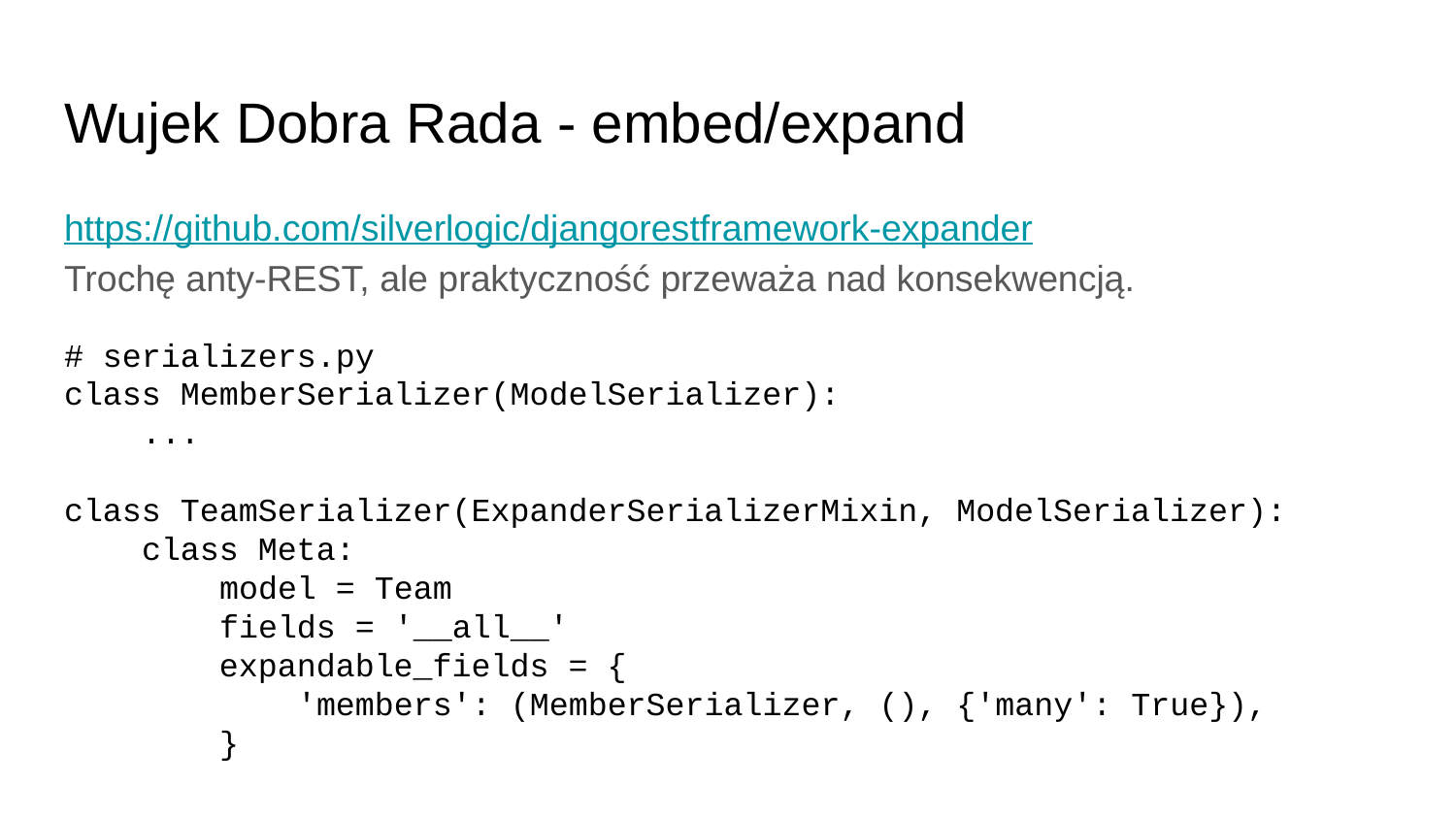

# Wujek Dobra Rada - embed/expand
https://github.com/silverlogic/djangorestframework-expander
Trochę anty-REST, ale praktyczność przeważa nad konsekwencją.

# serializers.py
class MemberSerializer(ModelSerializer):
    ...

class TeamSerializer(ExpanderSerializerMixin, ModelSerializer):
    class Meta:
        model = Team
        fields = '__all__'
        expandable_fields = {
            'members': (MemberSerializer, (), {'many': True}),
        }